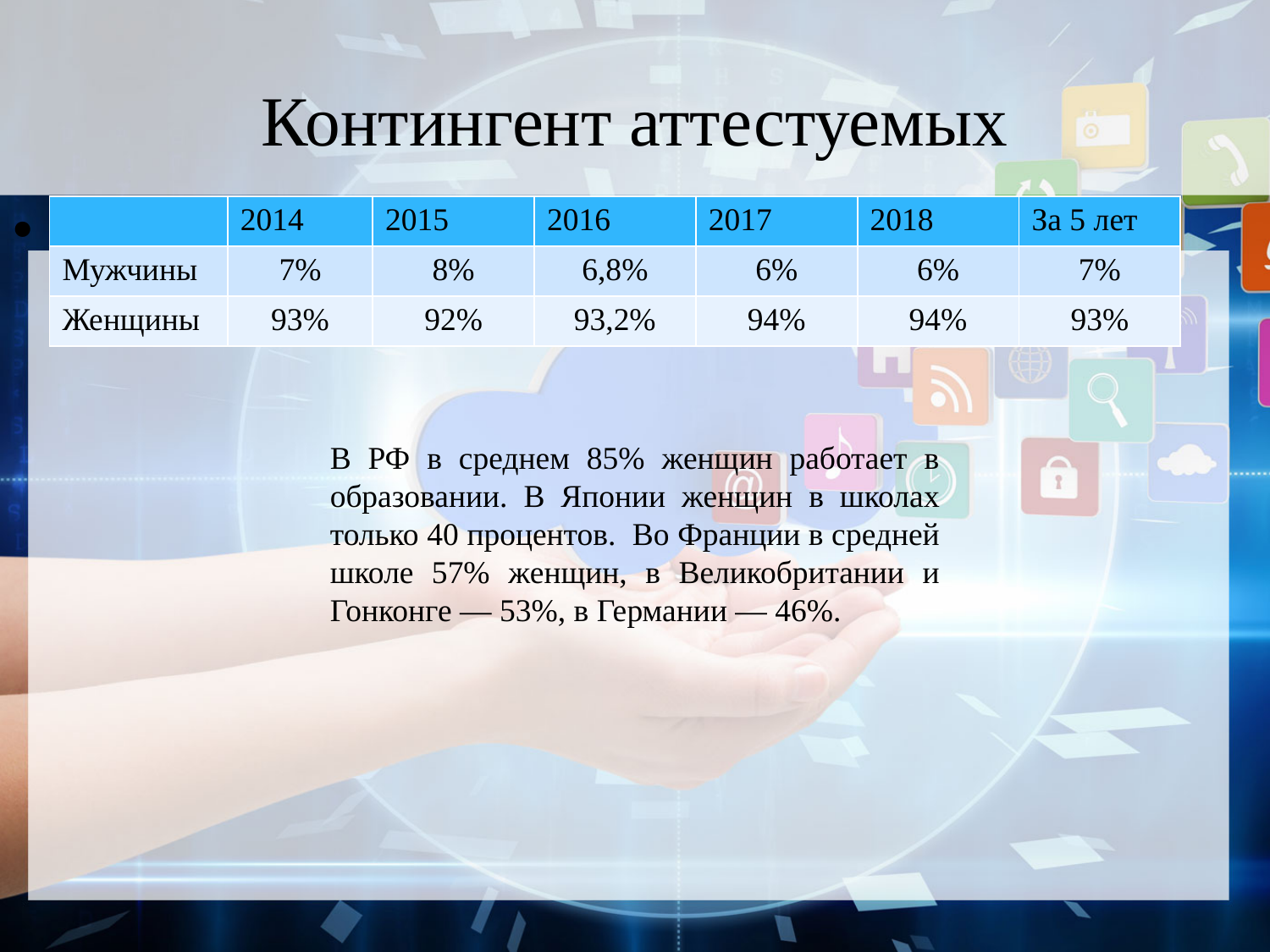

# Контингент аттестуемых
Мужчины и женщины

|  | 2014 | 2015 | 2016 | 2017 | 2018 | За 5 лет |
| --- | --- | --- | --- | --- | --- | --- |
| Мужчины | 7% | 8% | 6,8% | 6% | 6% | 7% |
| Женщины | 93% | 92% | 93,2% | 94% | 94% | 93% |
В РФ в среднем 85% женщин работает в образовании. В Японии женщин в школах только 40 процентов.  Во Франции в средней школе 57% женщин, в Великобритании и Гонконге — 53%, в Германии — 46%.